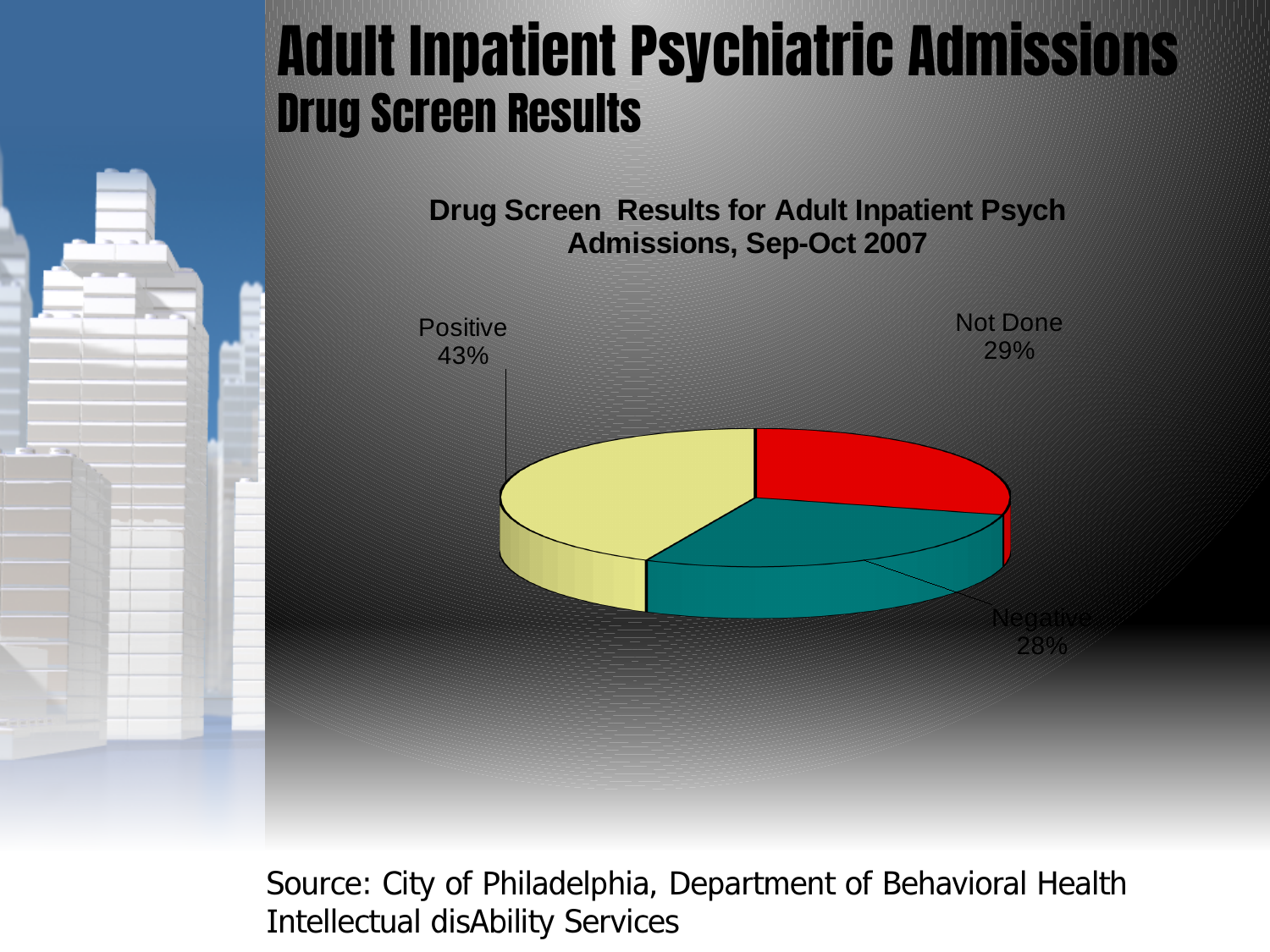

# Adult Inpatient Psychiatric Admissions Drug Screen Results

[unsupported chart]

Source: City of Philadelphia, Department of Behavioral Health Intellectual disAbility Services
DBHIDS - OAS
23